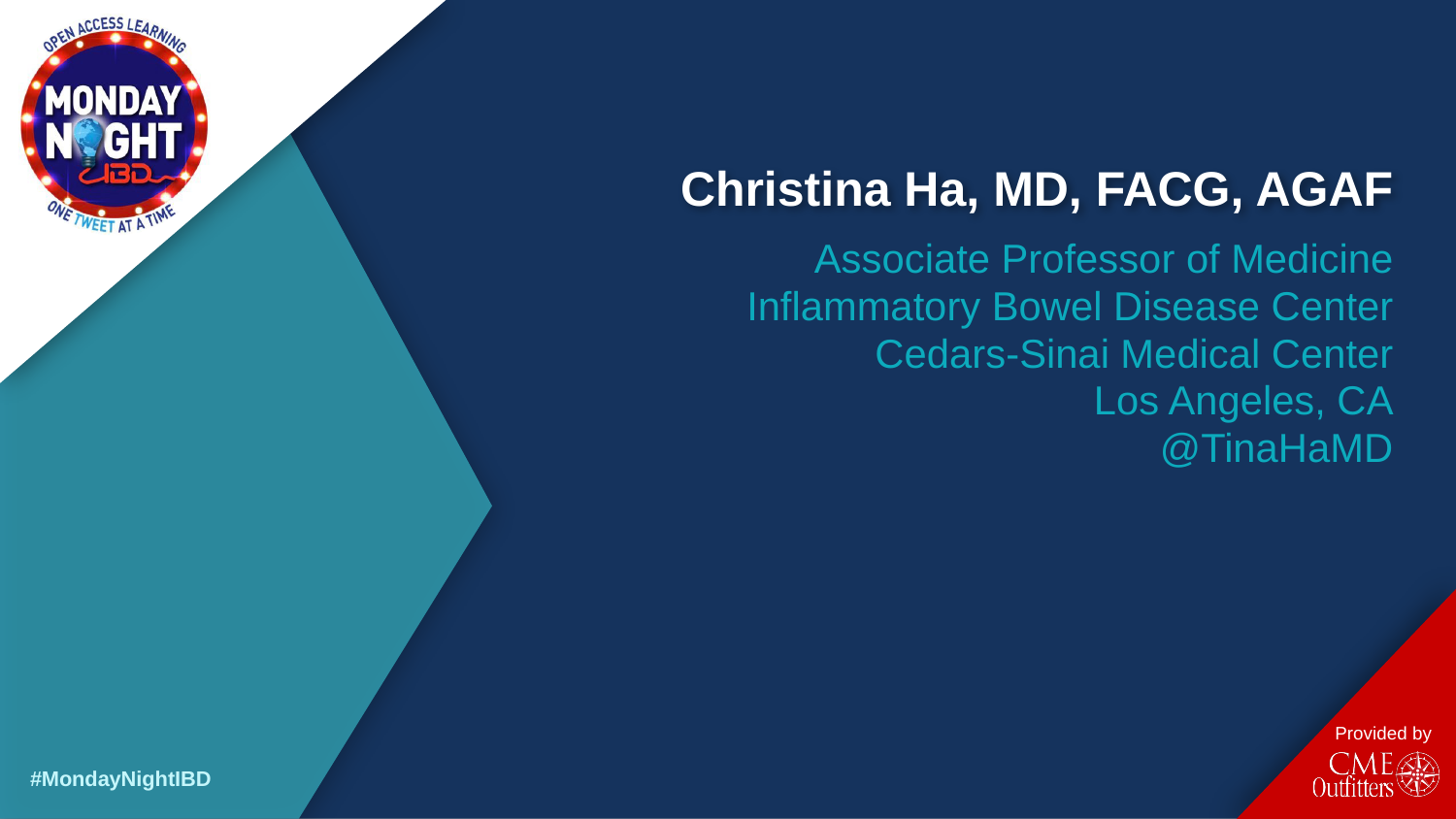

# Christina Ha, MD, FACG, AGAF
Associate Professor of Medicine
Inflammatory Bowel Disease Center
Cedars-Sinai Medical Center
Los Angeles, CA
@TinaHaMD